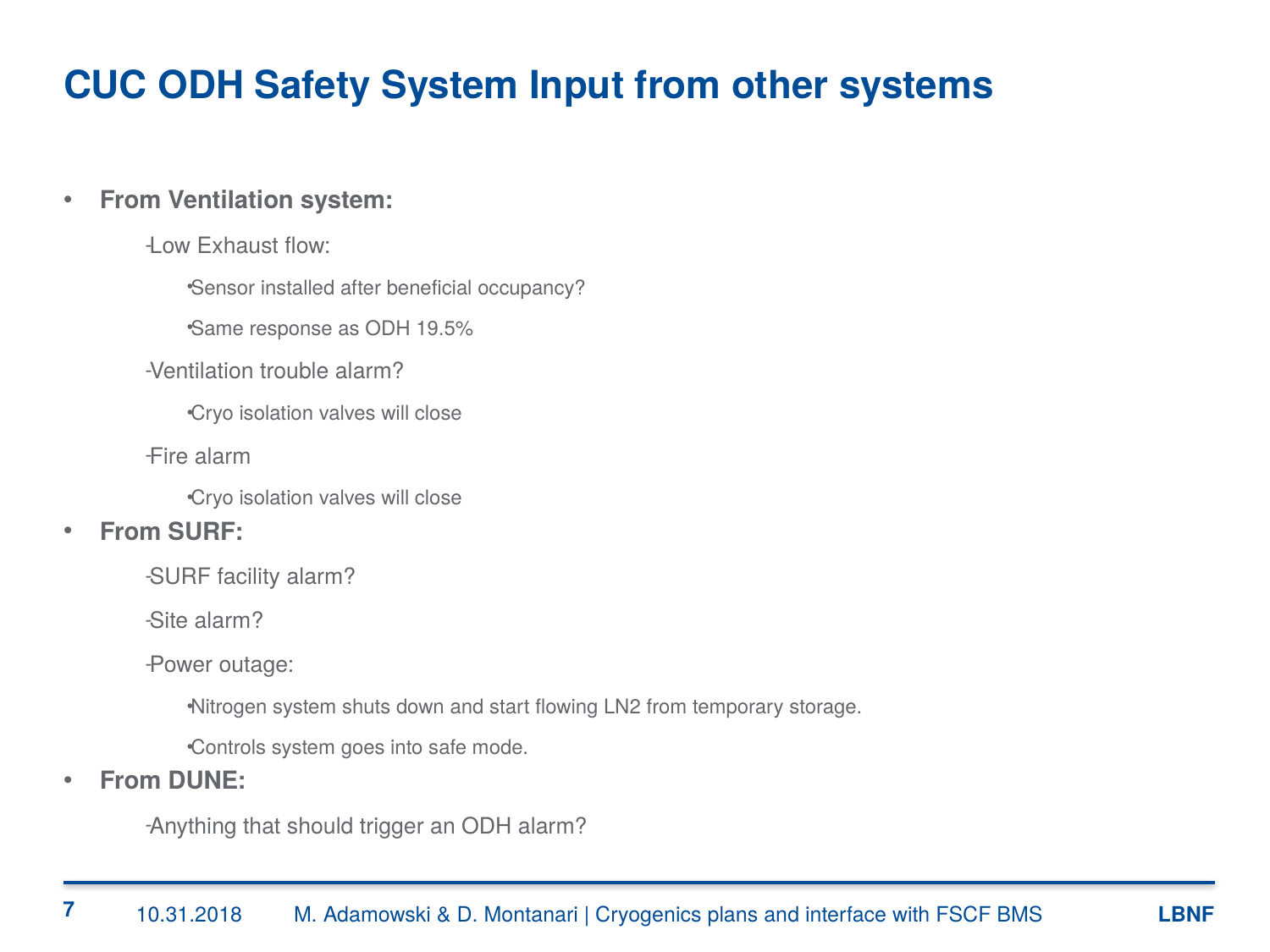

# CUC ODH Safety System Input from other systems
From Ventilation system:
Low Exhaust flow:
Sensor installed after beneficial occupancy?
Same response as ODH 19.5%
Ventilation trouble alarm?
Cryo isolation valves will close
Fire alarm
Cryo isolation valves will close
From SURF:
SURF facility alarm?
Site alarm?
Power outage:
Nitrogen system shuts down and start flowing LN2 from temporary storage.
Controls system goes into safe mode.
From DUNE:
Anything that should trigger an ODH alarm?

7
10.31.2018
M. Adamowski & D. Montanari | Cryogenics plans and interface with FSCF BMS